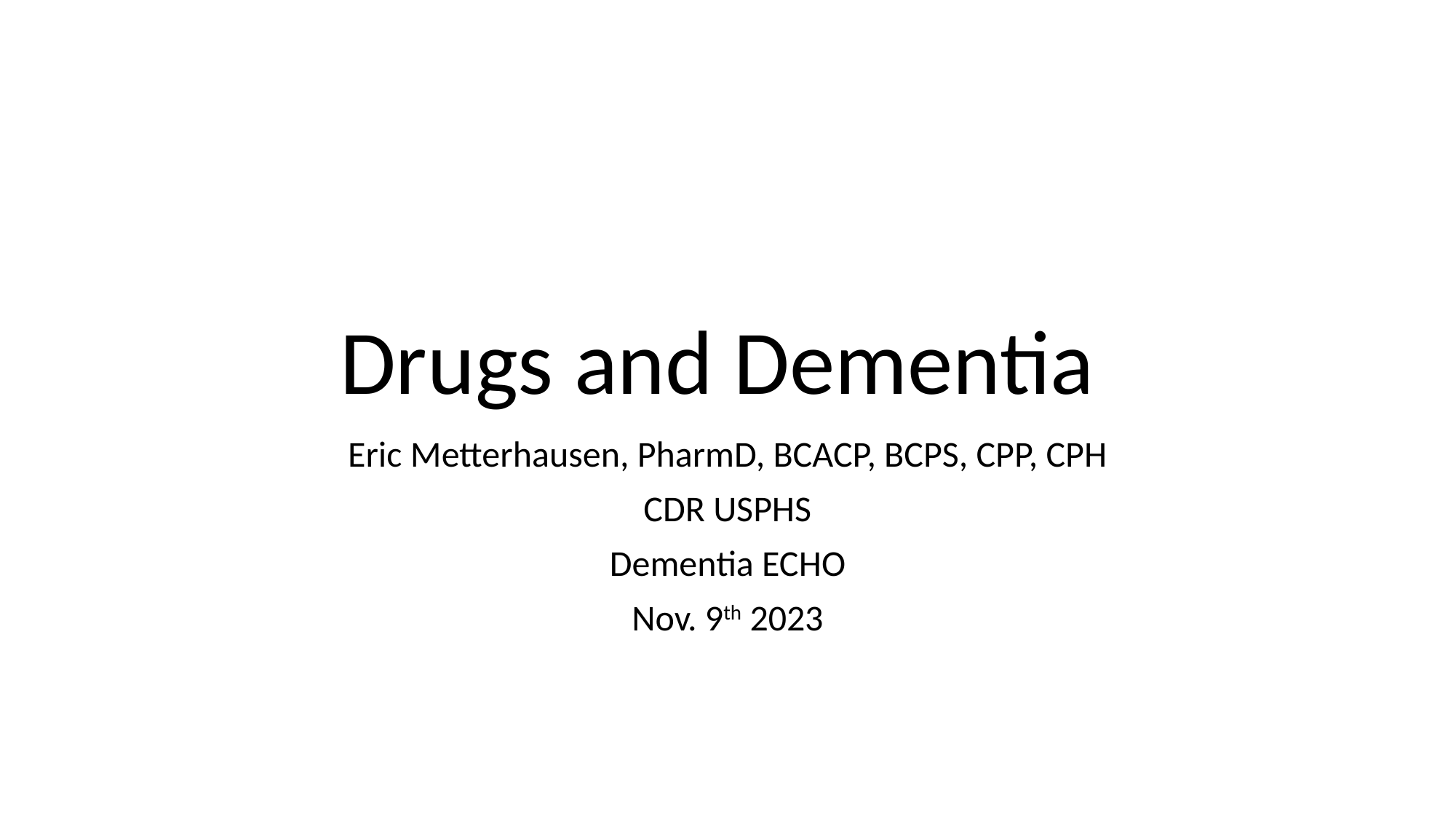

# Drugs and Dementia
Eric Metterhausen, PharmD, BCACP, BCPS, CPP, CPH
CDR USPHS
Dementia ECHO
Nov. 9th 2023